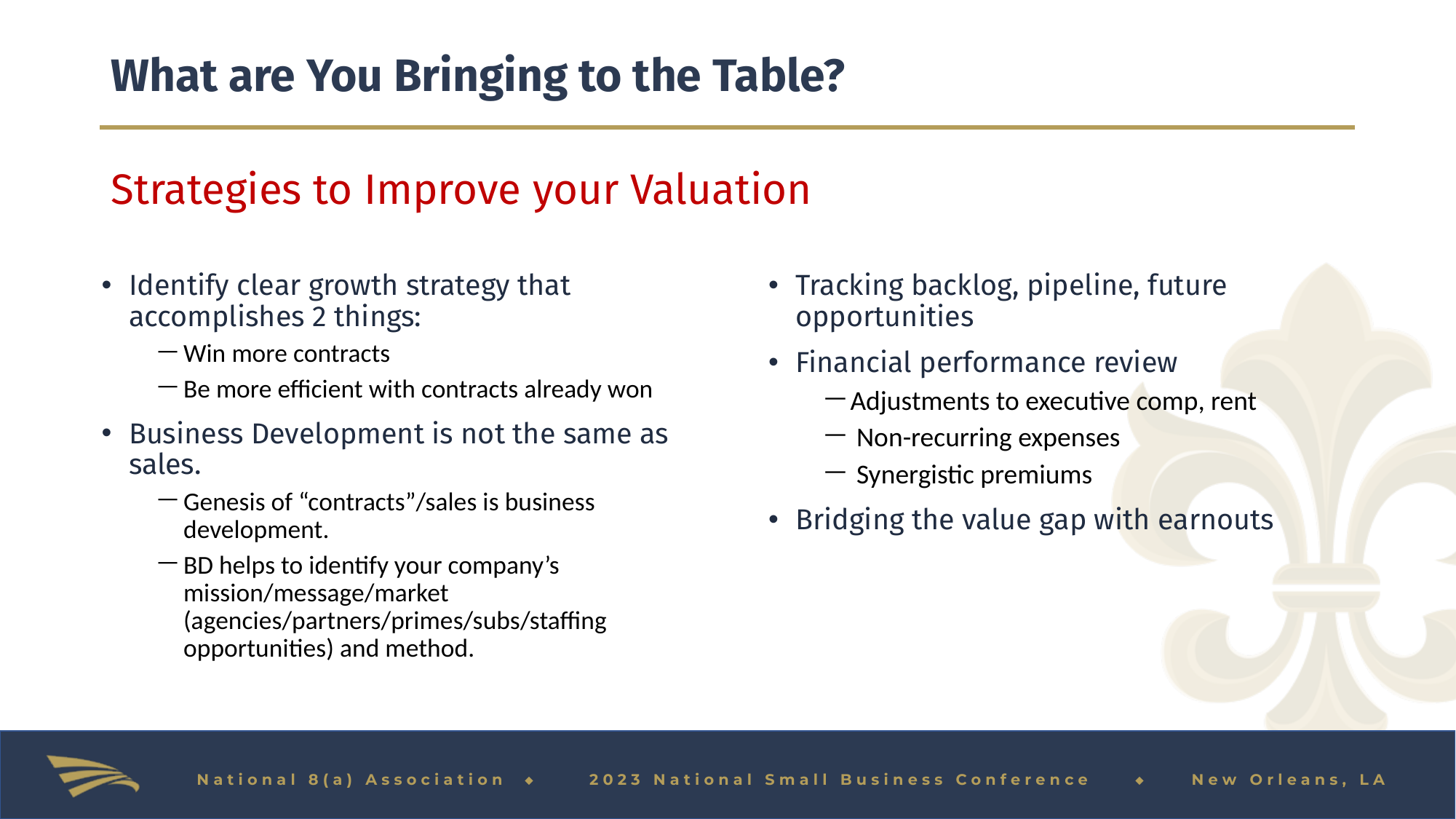

# What are You Bringing to the Table?
Strategies to Improve your Valuation
Identify clear growth strategy that accomplishes 2 things:
Win more contracts
Be more efficient with contracts already won
Business Development is not the same as sales.
Genesis of “contracts”/sales is business development.
BD helps to identify your company’s  mission/message/market (agencies/partners/primes/subs/staffing opportunities) and method.

Tracking backlog, pipeline, future opportunities
Financial performance review
Adjustments to executive comp, rent
 Non-recurring expenses
 Synergistic premiums
Bridging the value gap with earnouts